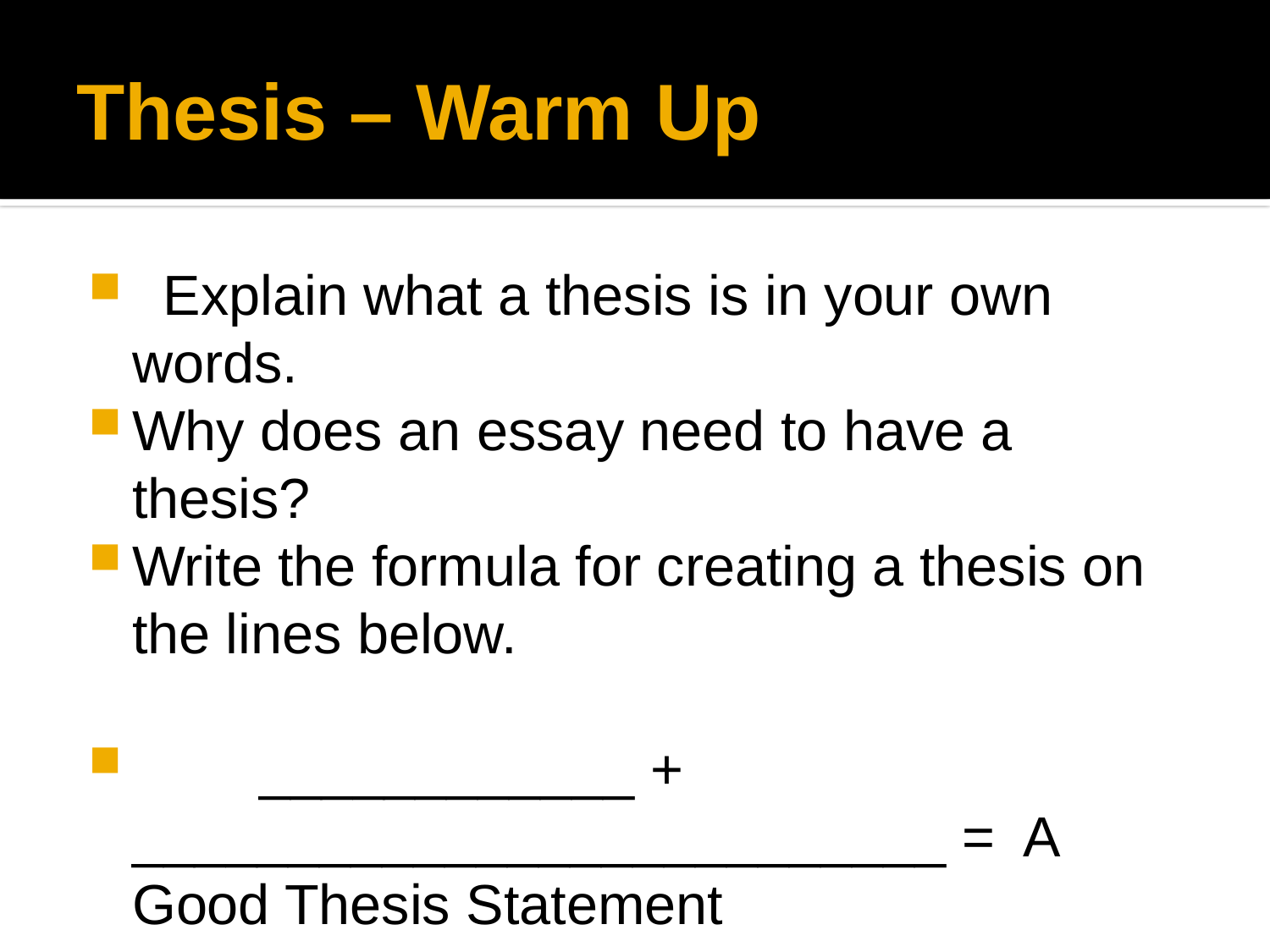

# Thesis – Warm Up
  Explain what a thesis is in your own words.
Why does an essay need to have a thesis?
Write the formula for creating a thesis on the lines below.

	____________ + __________________________ =  A Good Thesis Statement